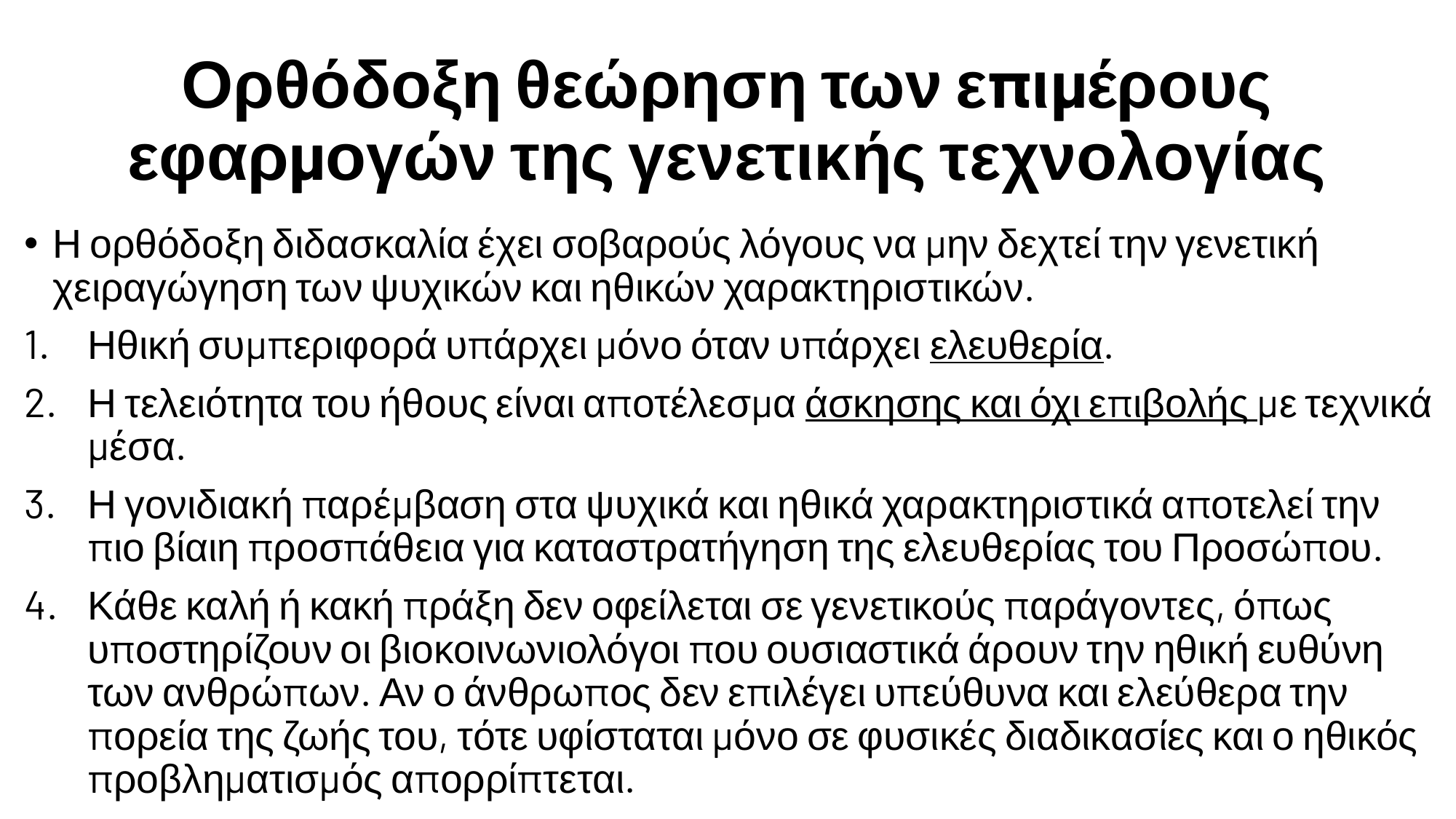

# Ορθόδοξη θεώρηση των επιμέρους εφαρμογών της γενετικής τεχνολογίας
Η ορθόδοξη διδασκαλία έχει σοβαρούς λόγους να μην δεχτεί την γενετική χειραγώγηση των ψυχικών και ηθικών χαρακτηριστικών.
Ηθική συμπεριφορά υπάρχει μόνο όταν υπάρχει ελευθερία.
Η τελειότητα του ήθους είναι αποτέλεσμα άσκησης και όχι επιβολής με τεχνικά μέσα.
Η γονιδιακή παρέμβαση στα ψυχικά και ηθικά χαρακτηριστικά αποτελεί την πιο βίαιη προσπάθεια για καταστρατήγηση της ελευθερίας του Προσώπου.
Κάθε καλή ή κακή πράξη δεν οφείλεται σε γενετικούς παράγοντες, όπως υποστηρίζουν οι βιοκοινωνιολόγοι που ουσιαστικά άρουν την ηθική ευθύνη των ανθρώπων. Αν ο άνθρωπος δεν επιλέγει υπεύθυνα και ελεύθερα την πορεία της ζωής του, τότε υφίσταται μόνο σε φυσικές διαδικασίες και ο ηθικός προβληματισμός απορρίπτεται.